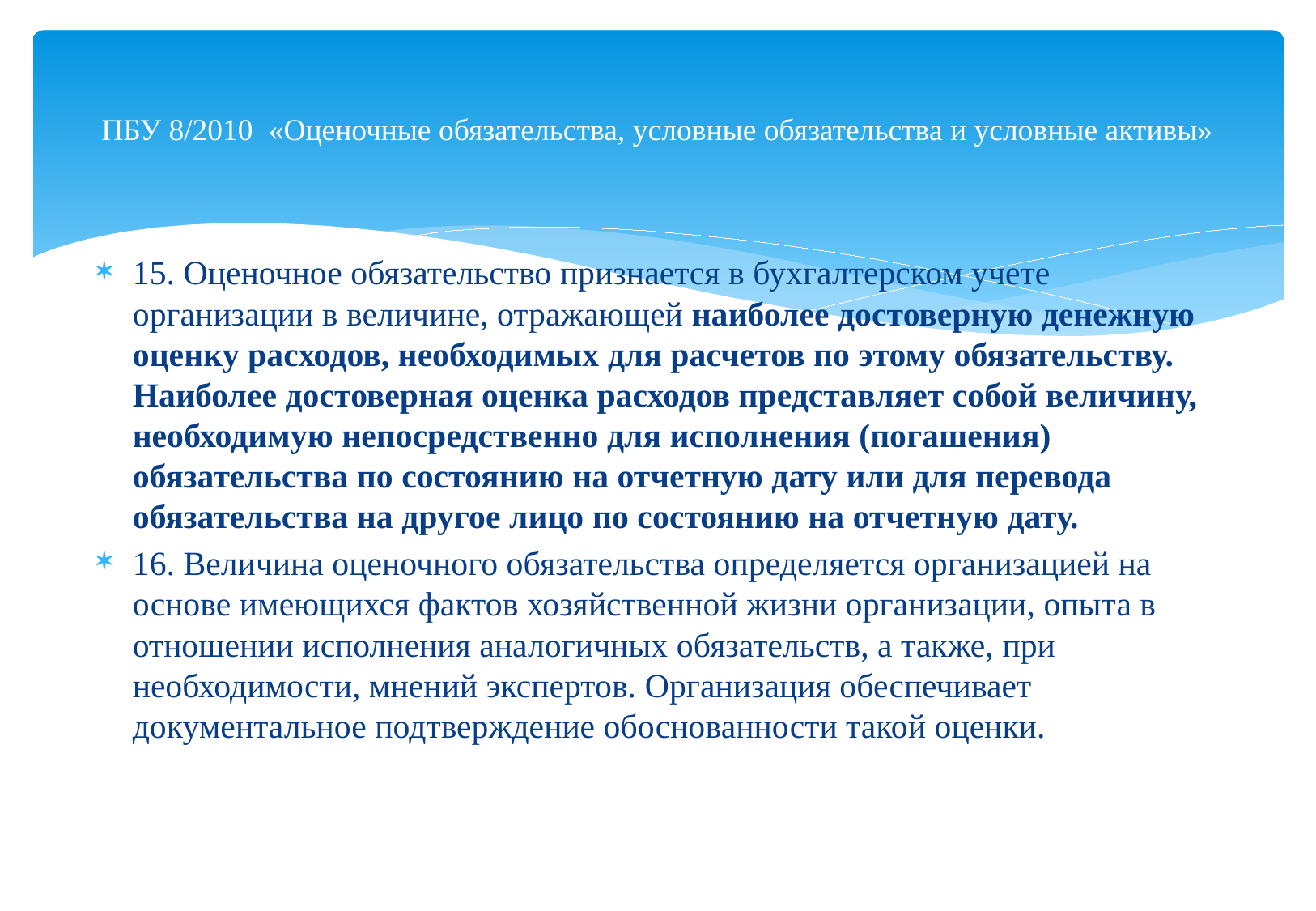

# ПБУ 8/2010  «Оценочные обязательства, условные обязательства и условные активы»
15. Оценочное обязательство признается в бухгалтерском учете организации в величине, отражающей наиболее достоверную денежную оценку расходов, необходимых для расчетов по этому обязательству. Наиболее достоверная оценка расходов представляет собой величину, необходимую непосредственно для исполнения (погашения) обязательства по состоянию на отчетную дату или для перевода обязательства на другое лицо по состоянию на отчетную дату.
16. Величина оценочного обязательства определяется организацией на основе имеющихся фактов хозяйственной жизни организации, опыта в отношении исполнения аналогичных обязательств, а также, при необходимости, мнений экспертов. Организация обеспечивает документальное подтверждение обоснованности такой оценки.